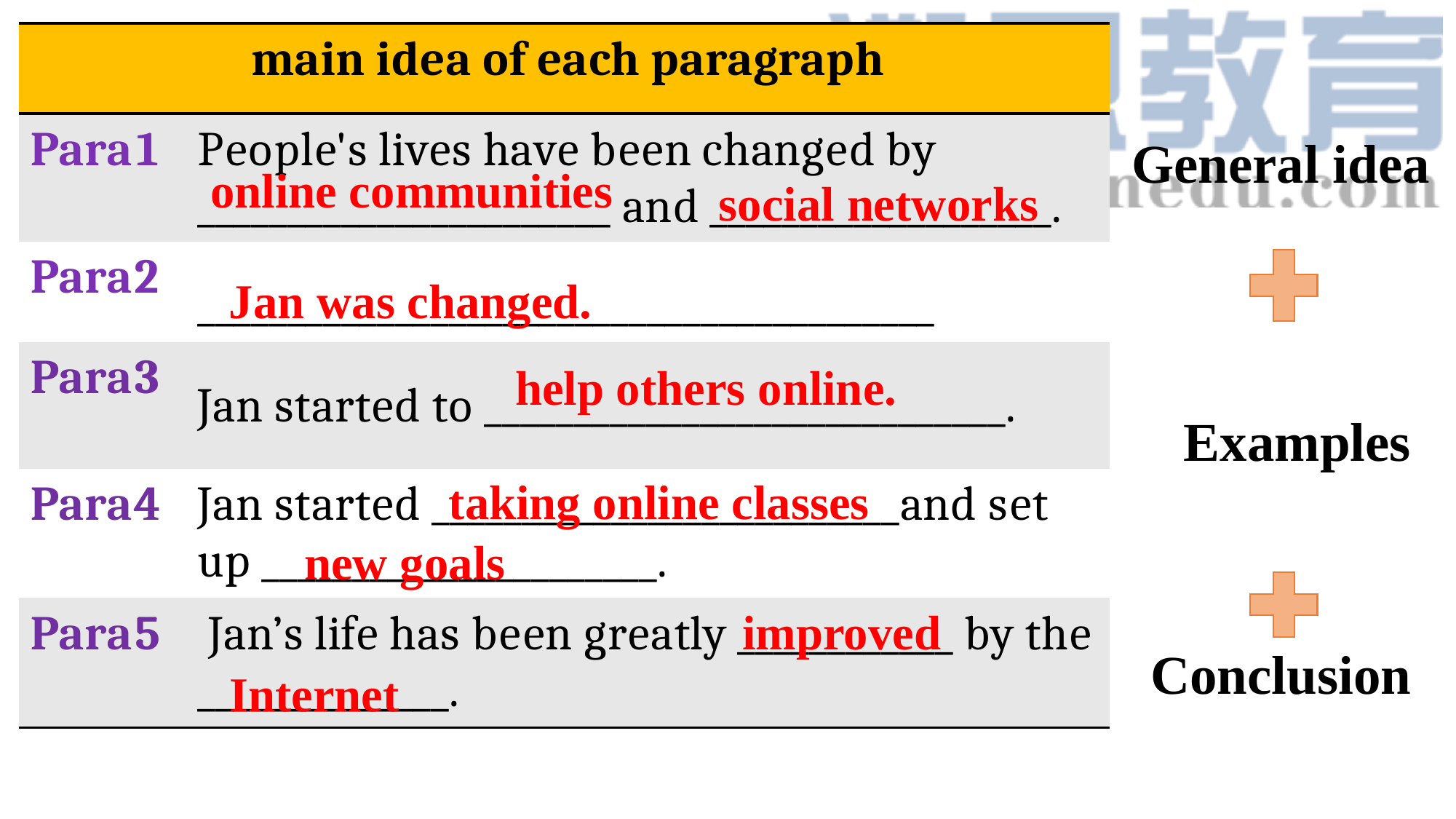

|  | main idea of each paragraph |
| --- | --- |
| Para1 | People's lives have been changed by \_\_\_\_\_\_\_\_\_\_\_\_\_\_\_\_\_\_\_\_\_\_\_ and \_\_\_\_\_\_\_\_\_\_\_\_\_\_\_\_\_\_\_. |
| Para2 | \_\_\_\_\_\_\_\_\_\_\_\_\_\_\_\_\_\_\_\_\_\_\_\_\_\_\_\_\_\_\_\_\_\_\_\_\_\_\_\_\_ |
| Para3 | Jan started to \_\_\_\_\_\_\_\_\_\_\_\_\_\_\_\_\_\_\_\_\_\_\_\_\_\_\_\_\_. |
| Para4 | Jan started \_\_\_\_\_\_\_\_\_\_\_\_\_\_\_\_\_\_\_\_\_\_\_\_\_\_and set up \_\_\_\_\_\_\_\_\_\_\_\_\_\_\_\_\_\_\_\_\_\_. |
| Para5 | Jan’s life has been greatly \_\_\_\_\_\_\_\_\_\_\_\_ by the \_\_\_\_\_\_\_\_\_\_\_\_\_\_. |
General idea
online communities
social networks

Jan was changed.
help others online.
Examples
taking online classes
new goals

improved
Conclusion
Internet